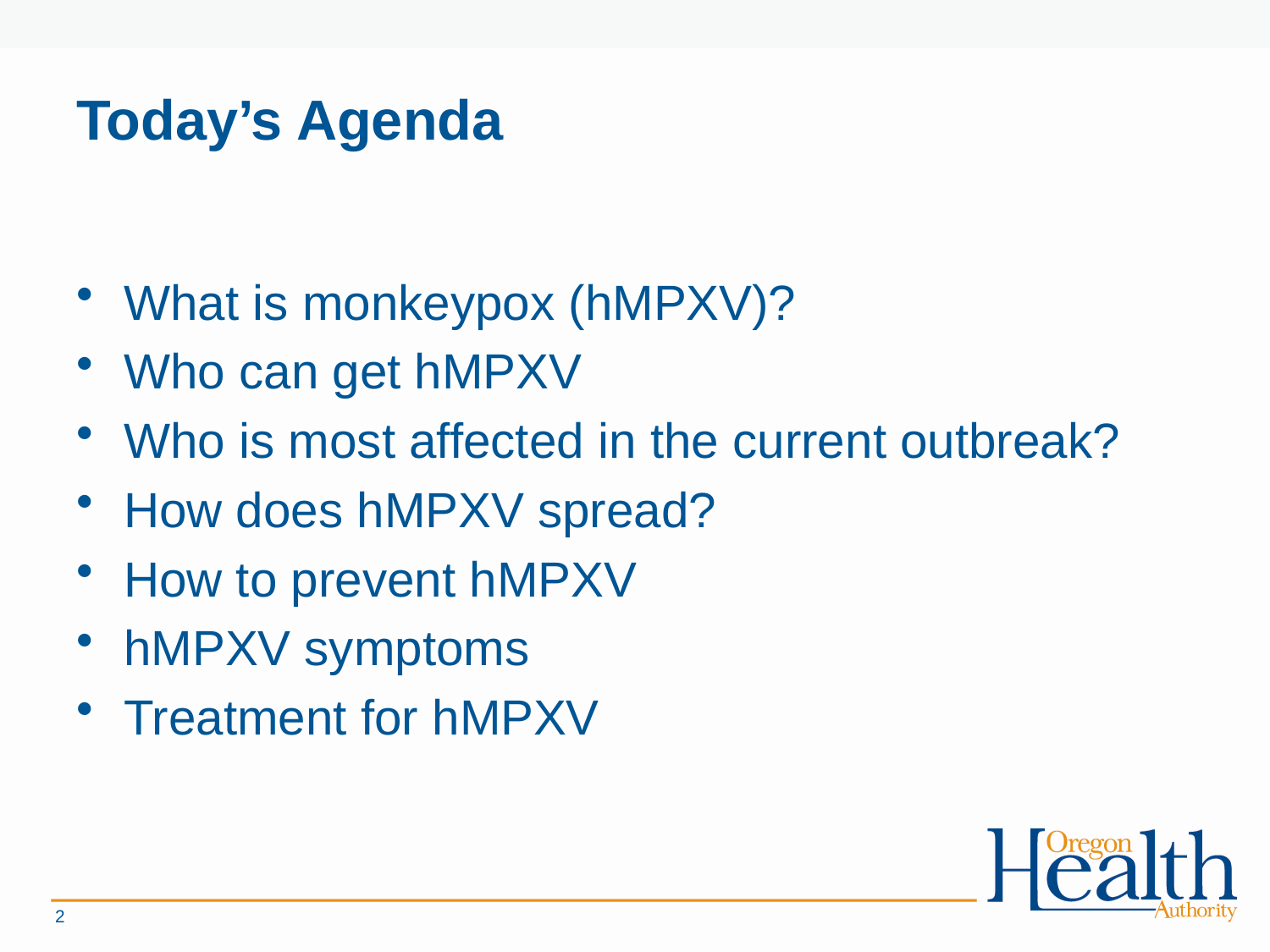

# Today’s Agenda
What is monkeypox (hMPXV)?
Who can get hMPXV
Who is most affected in the current outbreak?
How does hMPXV spread?
How to prevent hMPXV
hMPXV symptoms
Treatment for hMPXV
2